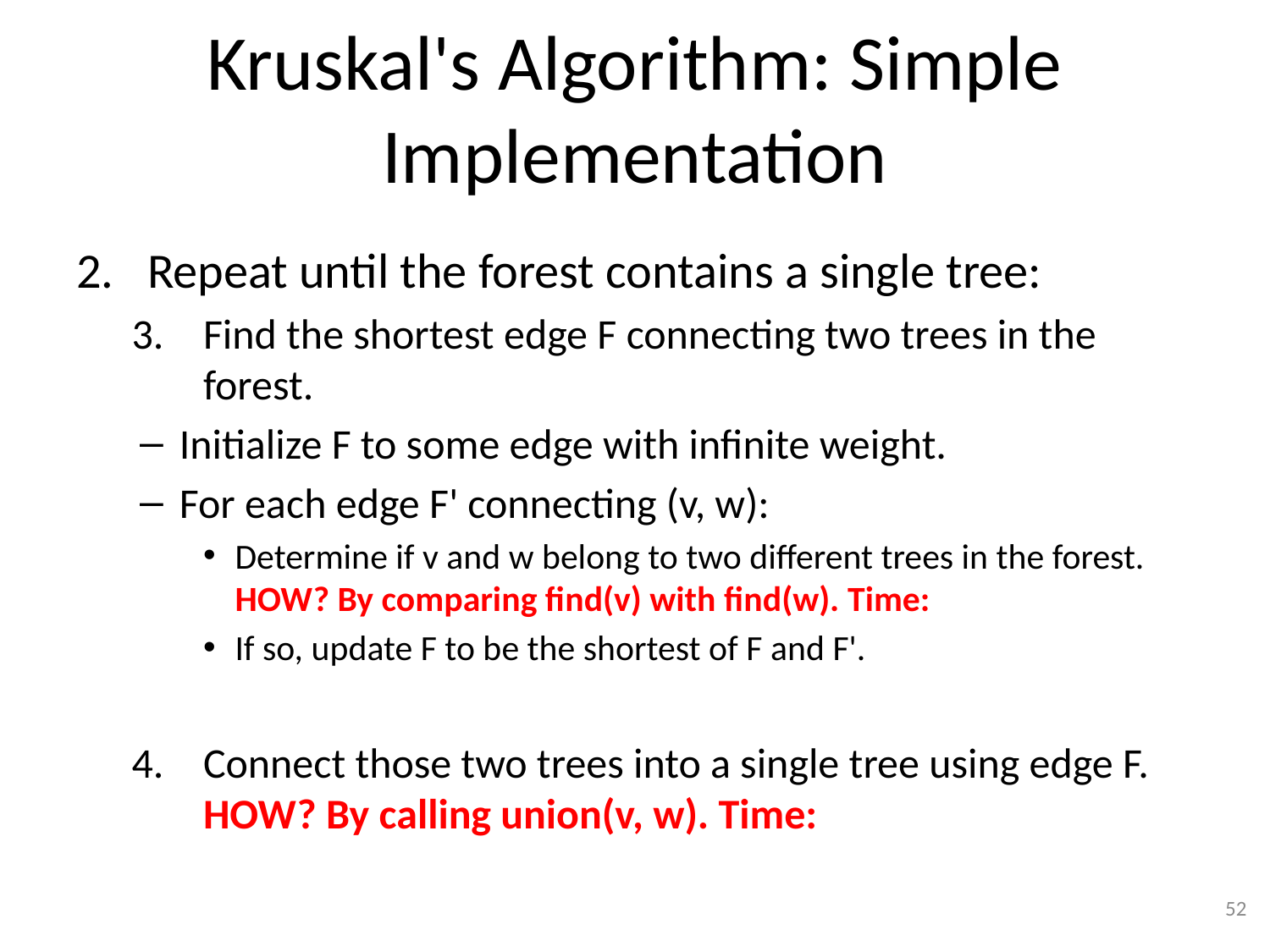

# Kruskal's Algorithm: Simple Implementation
Repeat until the forest contains a single tree:
Find the shortest edge F connecting two trees in the forest.
Initialize F to some edge with infinite weight.
For each edge F' connecting (v, w):
Determine if v and w belong to two different trees in the forest.
HOW? By comparing find(v) with find(w). Time:
If so, update F to be the shortest of F and F'.

Connect those two trees into a single tree using edge F. HOW? By calling union(v, w). Time:
52